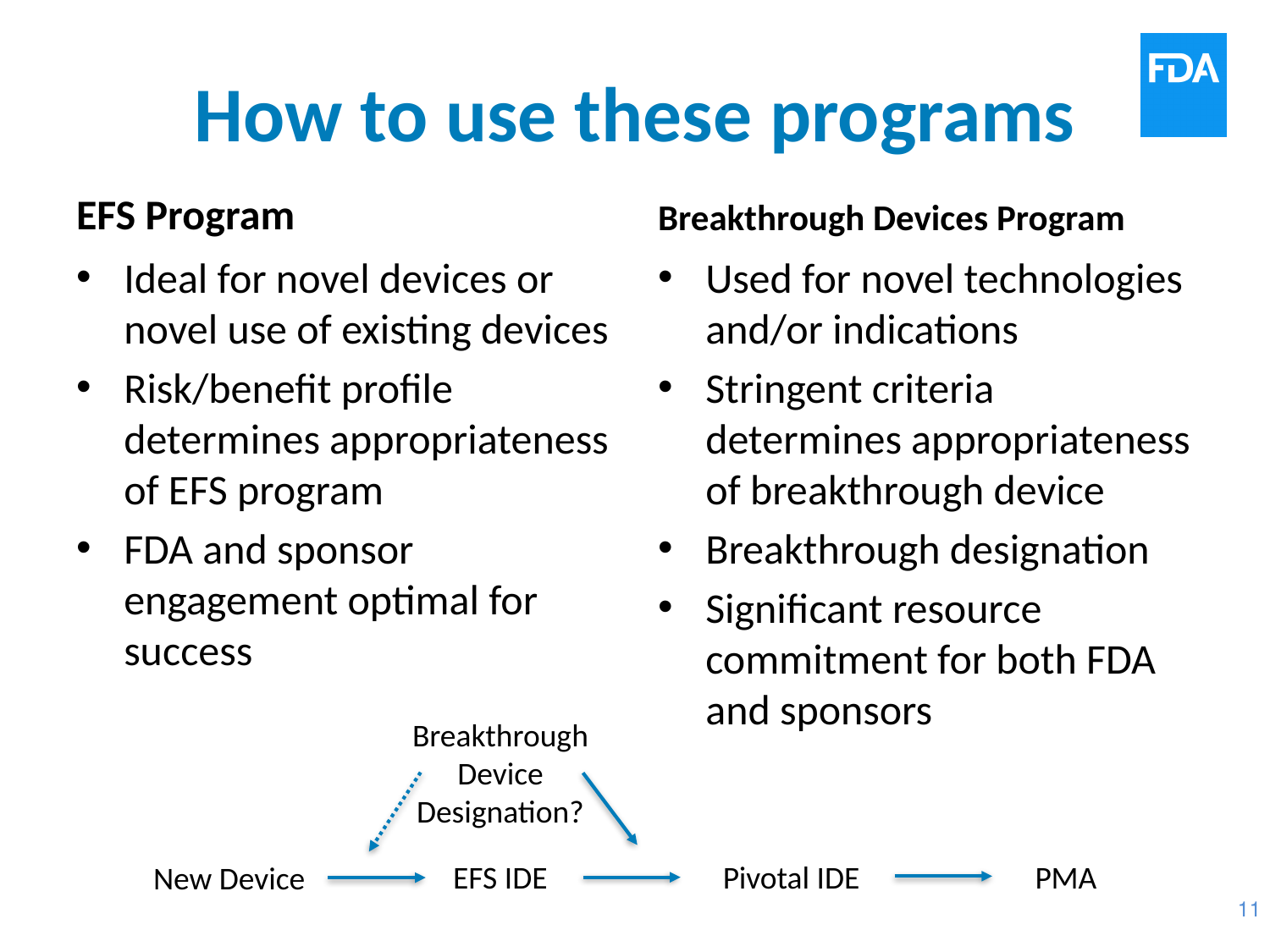

# How to use these programs
EFS Program
Breakthrough Devices Program
Ideal for novel devices or novel use of existing devices
Risk/benefit profile determines appropriateness of EFS program
FDA and sponsor engagement optimal for success
Used for novel technologies and/or indications
Stringent criteria determines appropriateness of breakthrough device
Breakthrough designation
Significant resource commitment for both FDA and sponsors
Breakthrough Device Designation?
Pivotal IDE
EFS IDE
PMA
New Device